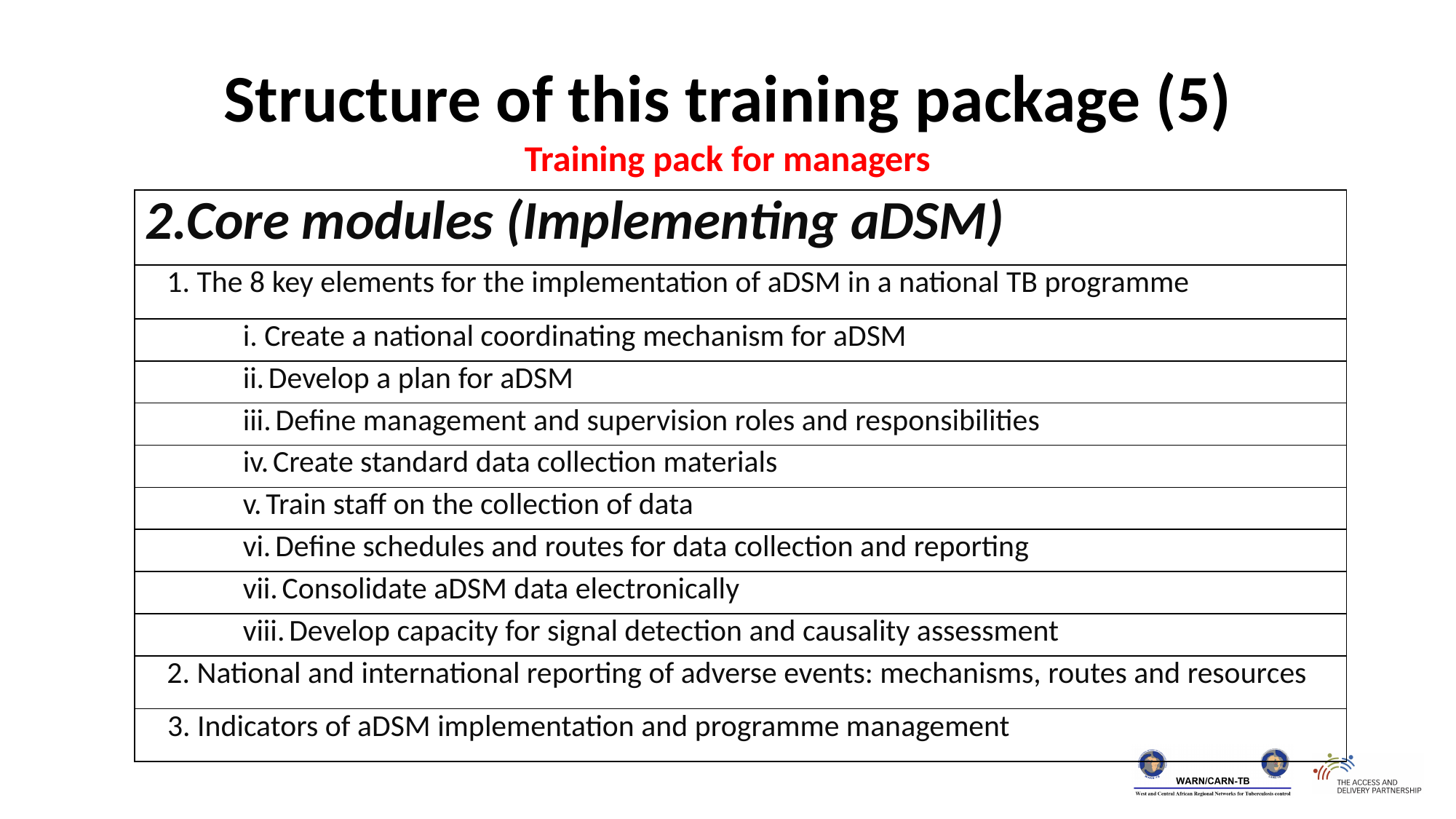

Structure of this training package (5)
Training pack for managers
| 2.Core modules (Implementing aDSM) |
| --- |
| 1. The 8 key elements for the implementation of aDSM in a national TB programme |
| i. Create a national coordinating mechanism for aDSM |
| ii. Develop a plan for aDSM |
| iii. Define management and supervision roles and responsibilities |
| iv. Create standard data collection materials |
| v. Train staff on the collection of data |
| vi. Define schedules and routes for data collection and reporting |
| vii. Consolidate aDSM data electronically |
| viii. Develop capacity for signal detection and causality assessment |
| 2. National and international reporting of adverse events: mechanisms, routes and resources |
| 3. Indicators of aDSM implementation and programme management |